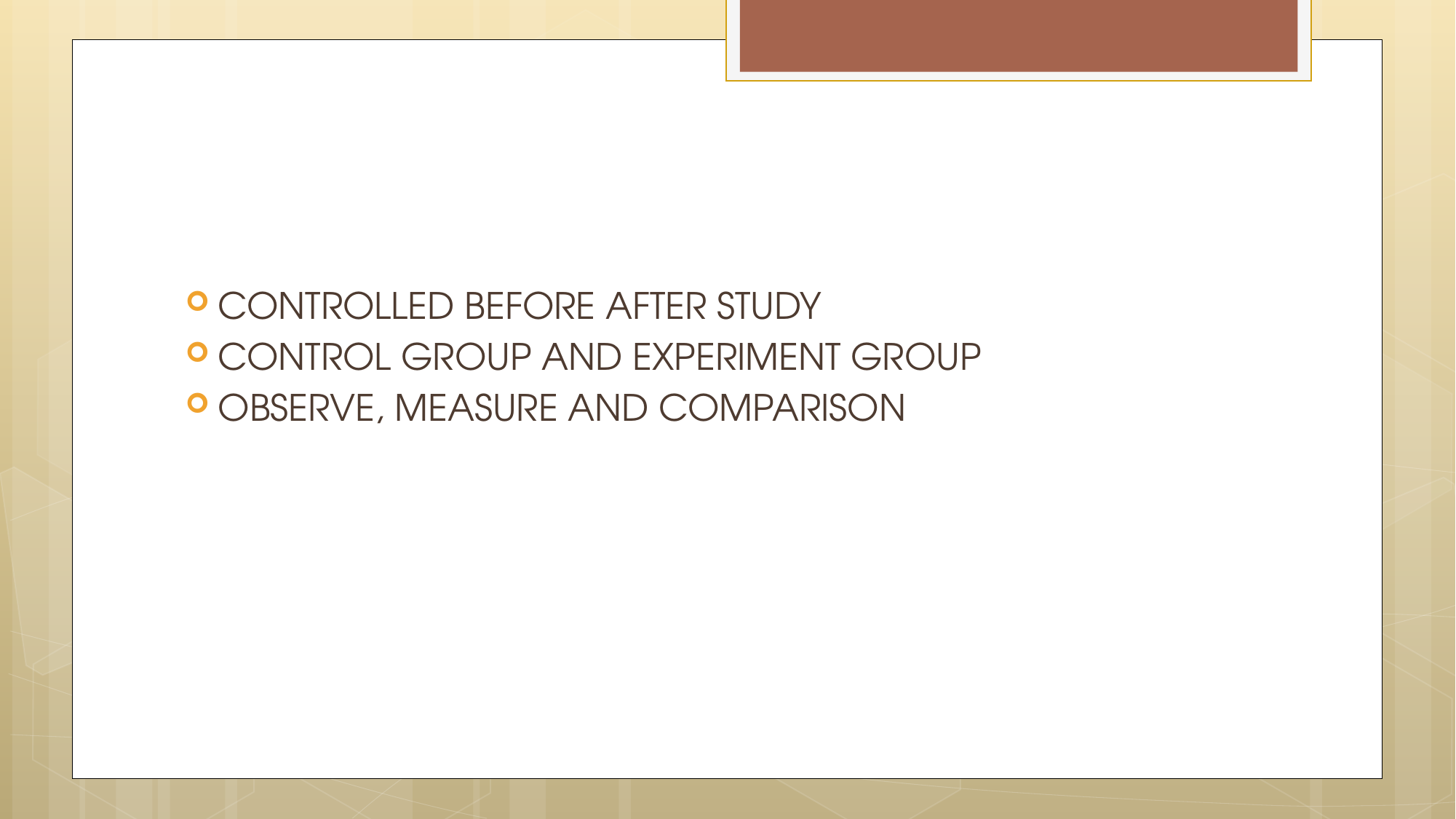

#
CONTROLLED BEFORE AFTER STUDY
CONTROL GROUP AND EXPERIMENT GROUP
OBSERVE, MEASURE AND COMPARISON